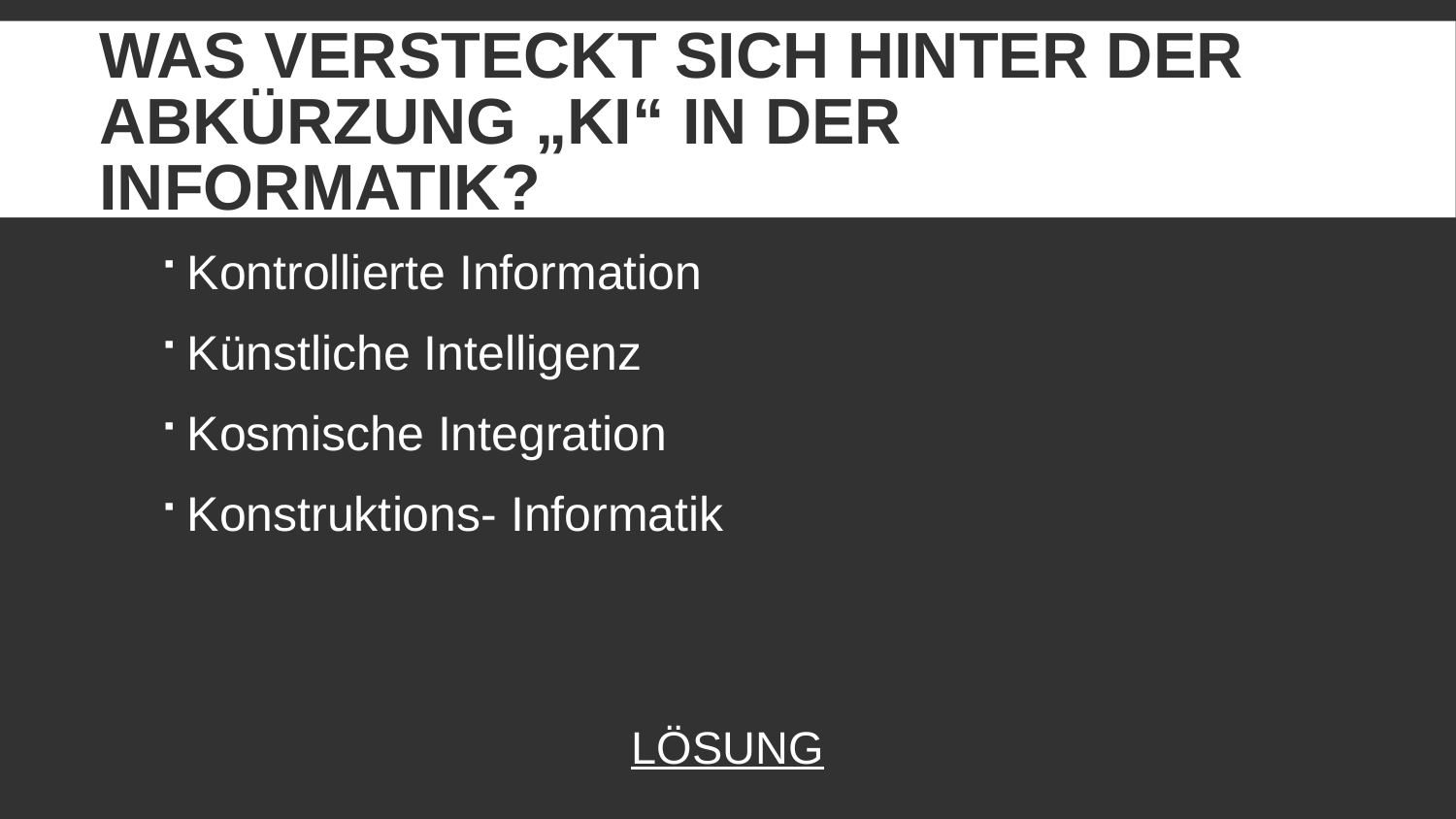

# Was versteckt sich hinter der Abkürzung „KI“ in der Informatik?
Kontrollierte Information
Künstliche Intelligenz
Kosmische Integration
Konstruktions- Informatik
LÖSUNG